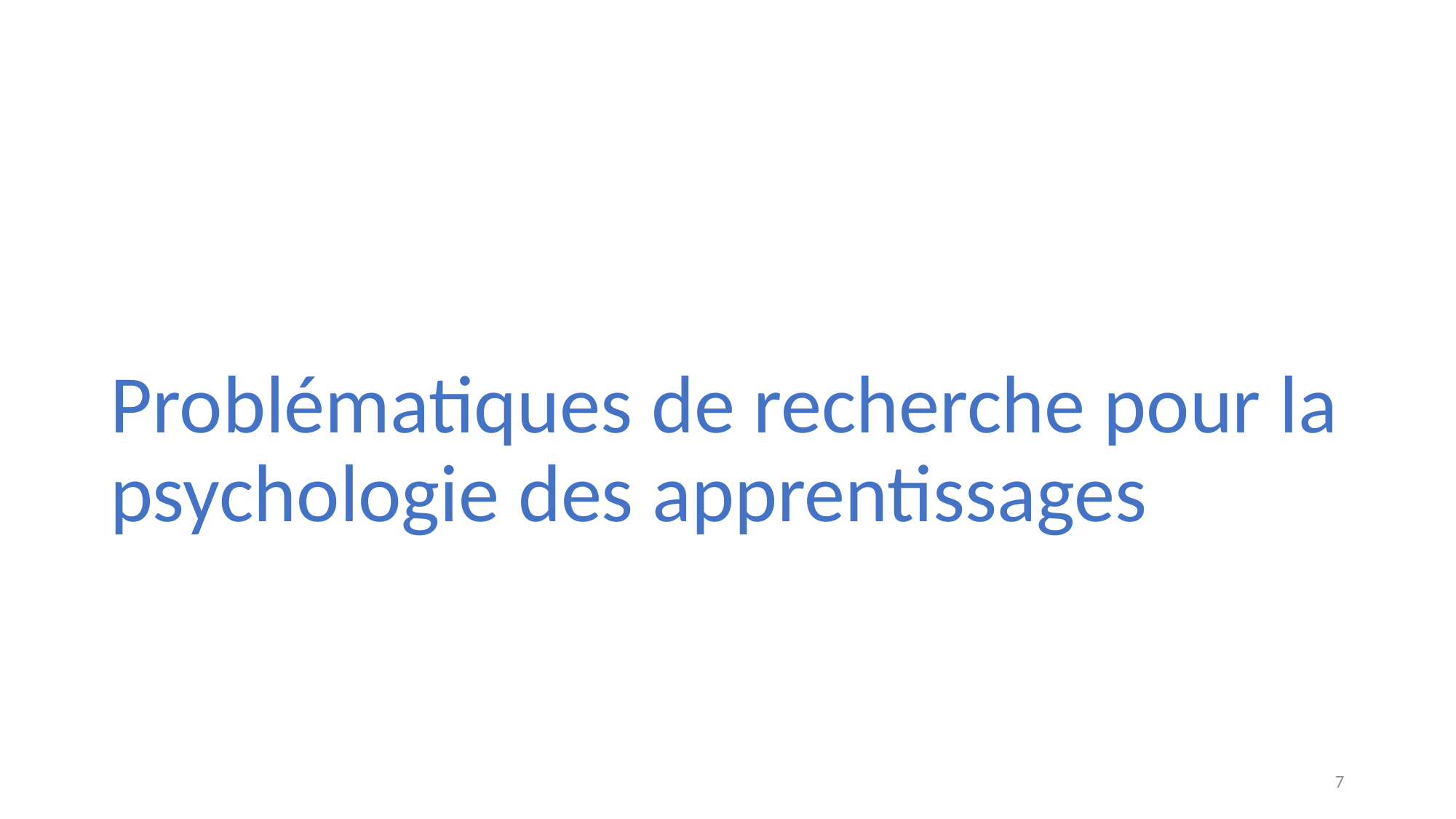

# Problématiques de recherche pour la psychologie des apprentissages

7